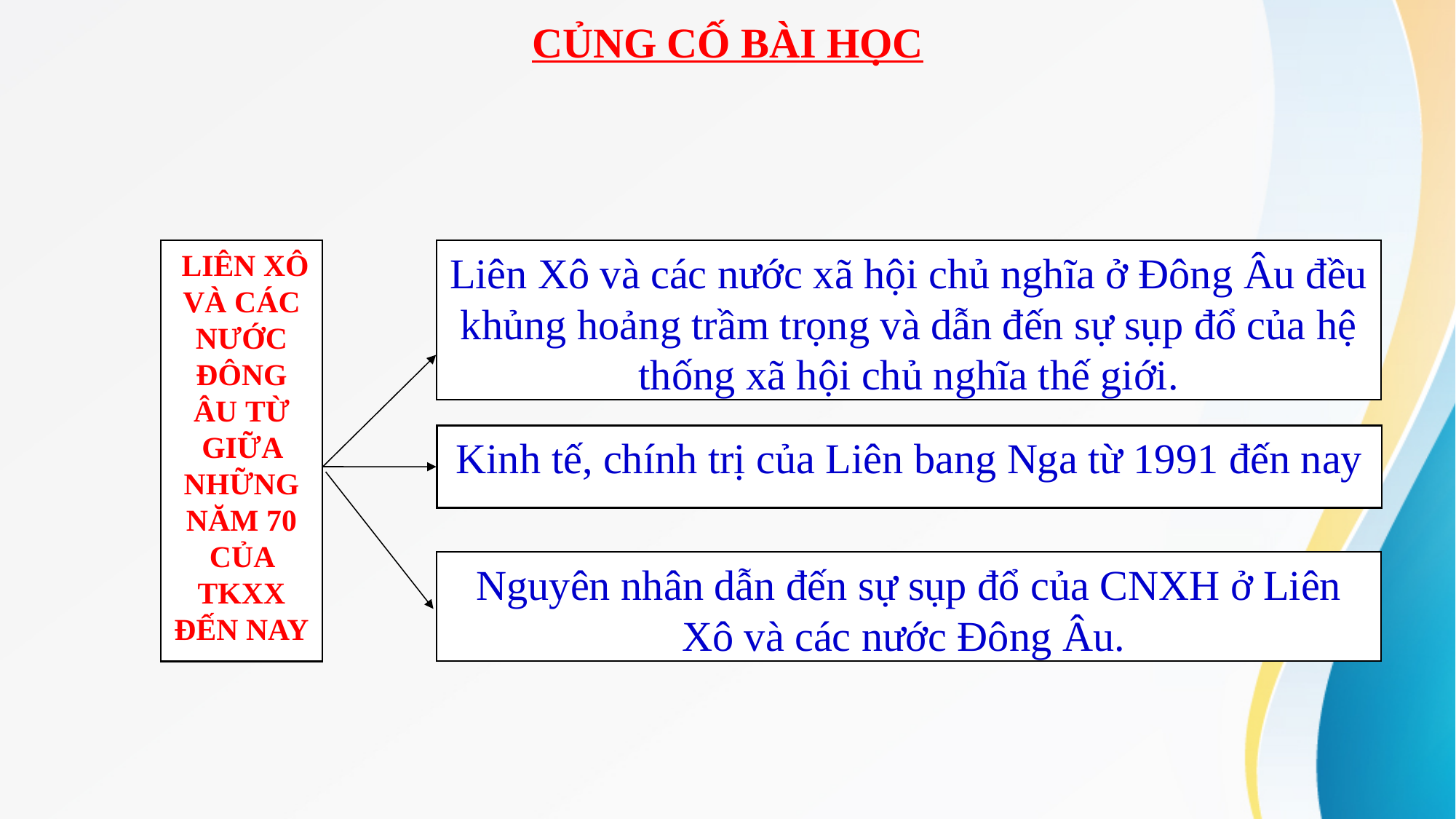

CỦNG CỐ BÀI HỌC
 LIÊN XÔ VÀ CÁC NƯỚC ĐÔNG ÂU TỪ GIỮA NHỮNG NĂM 70 CỦA TKXX ĐẾN NAY
Liên Xô và các nước xã hội chủ nghĩa ở Đông Âu đều khủng hoảng trầm trọng và dẫn đến sự sụp đổ của hệ thống xã hội chủ nghĩa thế giới.

Kinh tế, chính trị của Liên bang Nga từ 1991 đến nay

Nguyên nhân dẫn đến sự sụp đổ của CNXH ở Liên Xô và các nước Đông Âu.